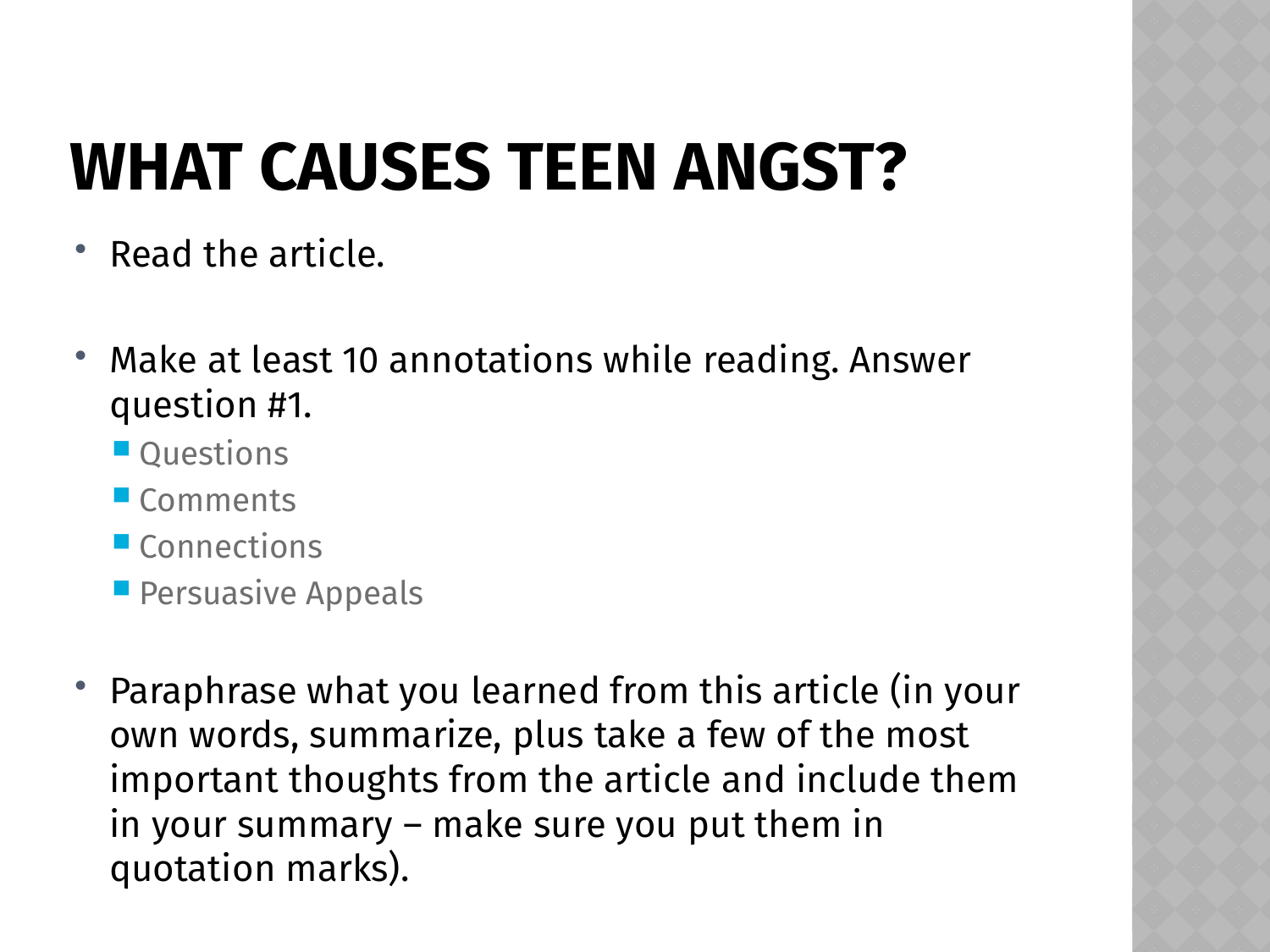

# What causes teen angst?
Read the article.

Make at least 10 annotations while reading. Answer question #1.
Questions
Comments
Connections
Persuasive Appeals

Paraphrase what you learned from this article (in your own words, summarize, plus take a few of the most important thoughts from the article and include them in your summary – make sure you put them in quotation marks).